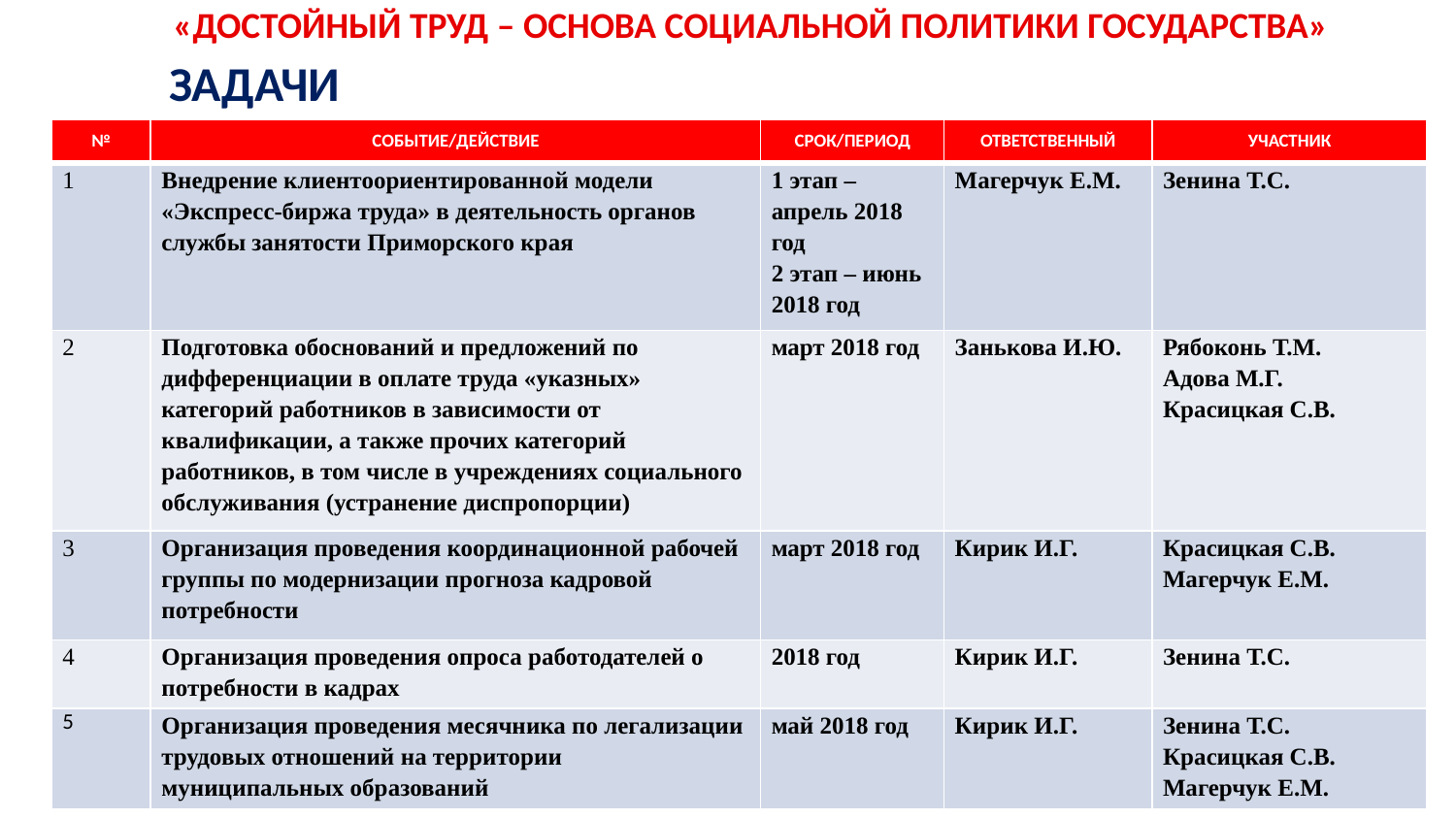

«ДОСТОЙНЫЙ ТРУД – ОСНОВА СОЦИАЛЬНОЙ ПОЛИТИКИ ГОСУДАРСТВА»
ЗАДАЧИ
| № | СОБЫТИЕ/ДЕЙСТВИЕ | СРОК/ПЕРИОД | ОТВЕТСТВЕННЫЙ | УЧАСТНИК |
| --- | --- | --- | --- | --- |
| 1 | Внедрение клиентоориентированной модели «Экспресс-биржа труда» в деятельность органов службы занятости Приморского края | 1 этап – апрель 2018 год 2 этап – июнь 2018 год | Магерчук Е.М. | Зенина Т.С. |
| 2 | Подготовка обоснований и предложений по дифференциации в оплате труда «указных» категорий работников в зависимости от квалификации, а также прочих категорий работников, в том числе в учреждениях социального обслуживания (устранение диспропорции) | март 2018 год | Занькова И.Ю. | Рябоконь Т.М. Адова М.Г. Красицкая С.В. |
| 3 | Организация проведения координационной рабочей группы по модернизации прогноза кадровой потребности | март 2018 год | Кирик И.Г. | Красицкая С.В. Магерчук Е.М. |
| 4 | Организация проведения опроса работодателей о потребности в кадрах | 2018 год | Кирик И.Г. | Зенина Т.С. |
| 5 | Организация проведения месячника по легализации трудовых отношений на территории муниципальных образований | май 2018 год | Кирик И.Г. | Зенина Т.С. Красицкая С.В. Магерчук Е.М. |